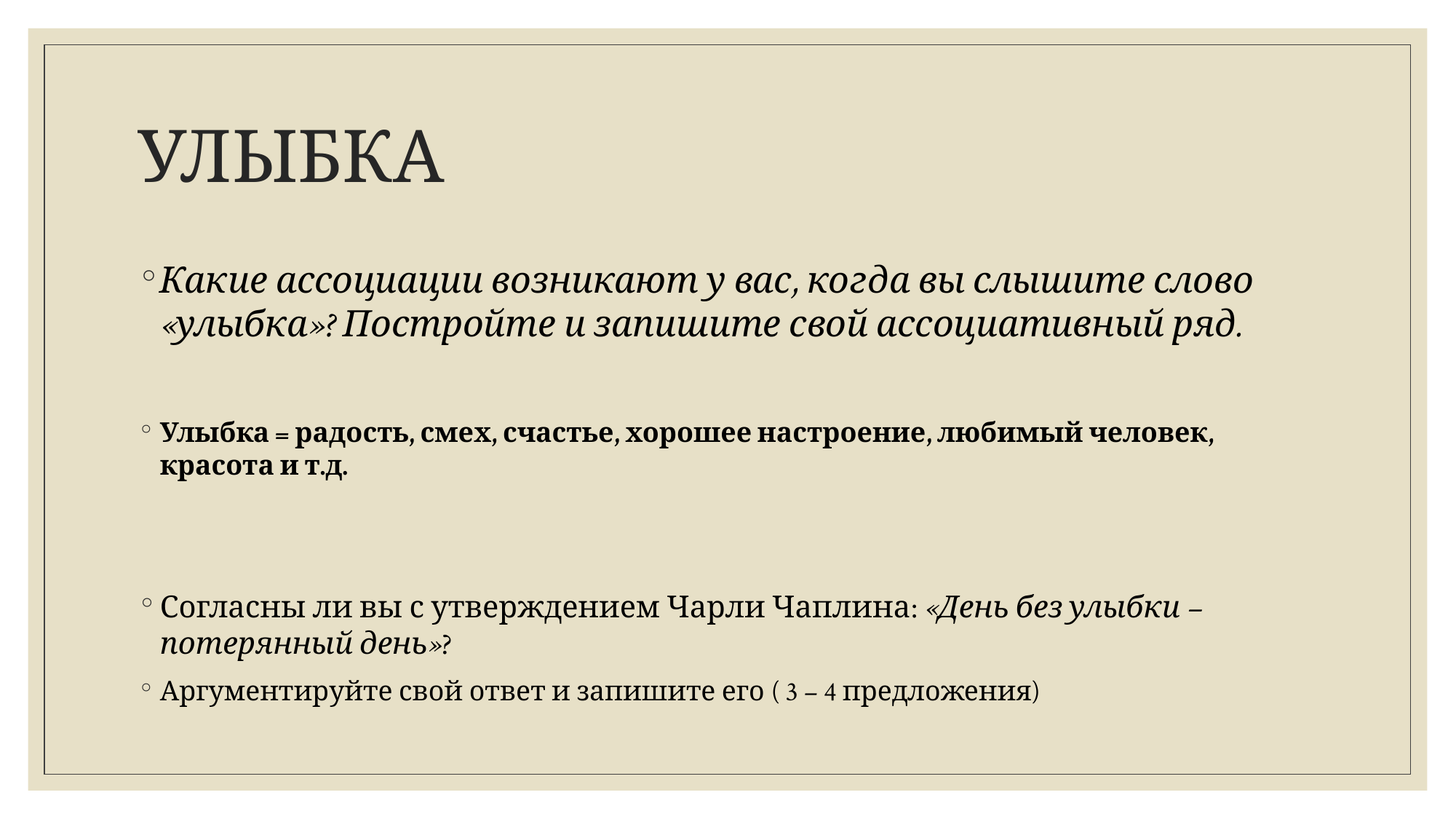

# УЛЫБКА
Какие ассоциации возникают у вас, когда вы слышите слово «улыбка»? Постройте и запишите свой ассоциативный ряд.

Улыбка = радость, смех, счастье, хорошее настроение, любимый человек, красота и т.д.

Согласны ли вы с утверждением Чарли Чаплина: «День без улыбки – потерянный день»?
Аргументируйте свой ответ и запишите его ( 3 – 4 предложения)